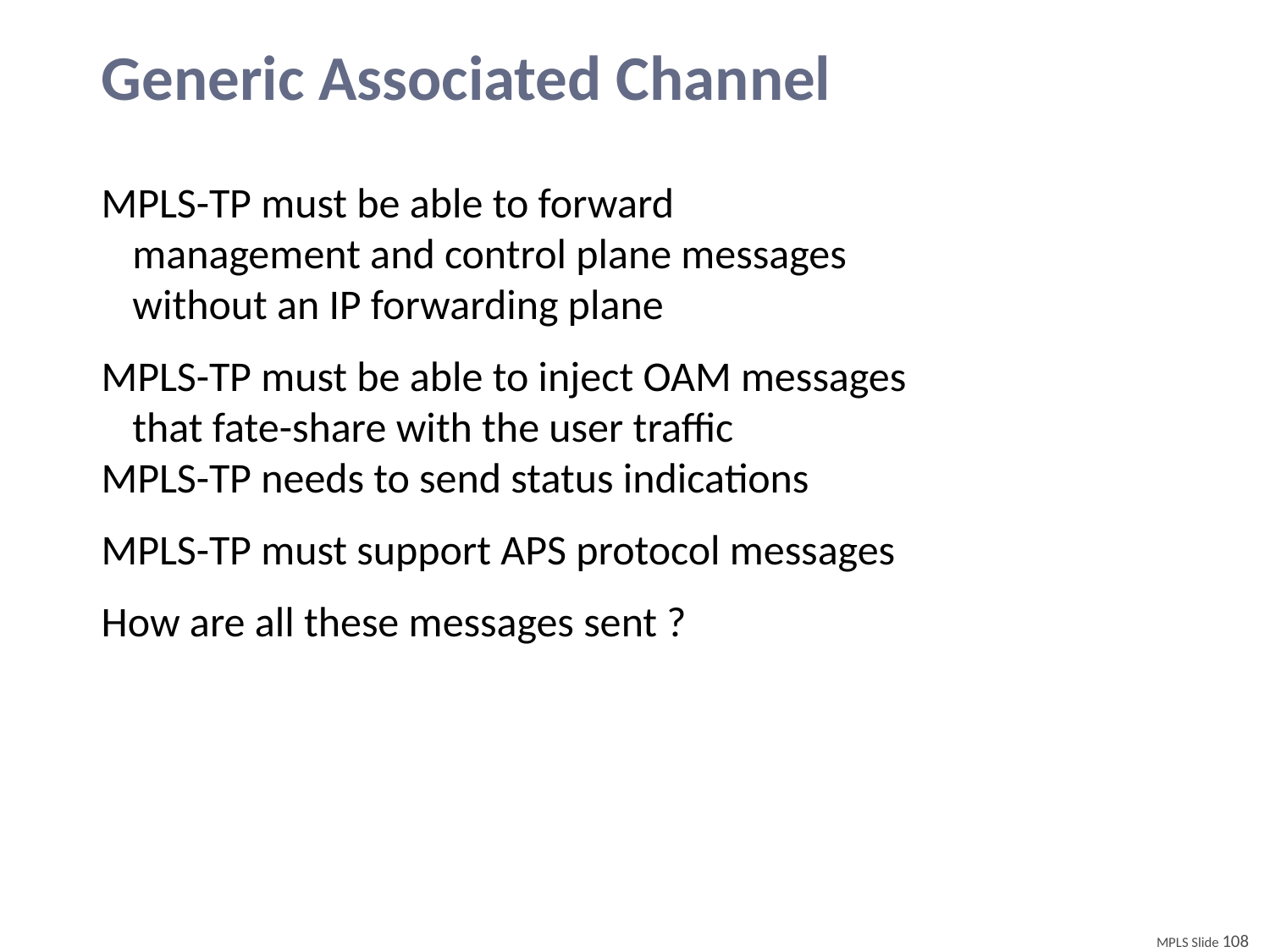

# Generic Associated Channel
MPLS-TP must be able to forward
	management and control plane messages
	without an IP forwarding plane
MPLS-TP must be able to inject OAM messages
	that fate-share with the user traffic
MPLS-TP needs to send status indications
MPLS-TP must support APS protocol messages
How are all these messages sent ?